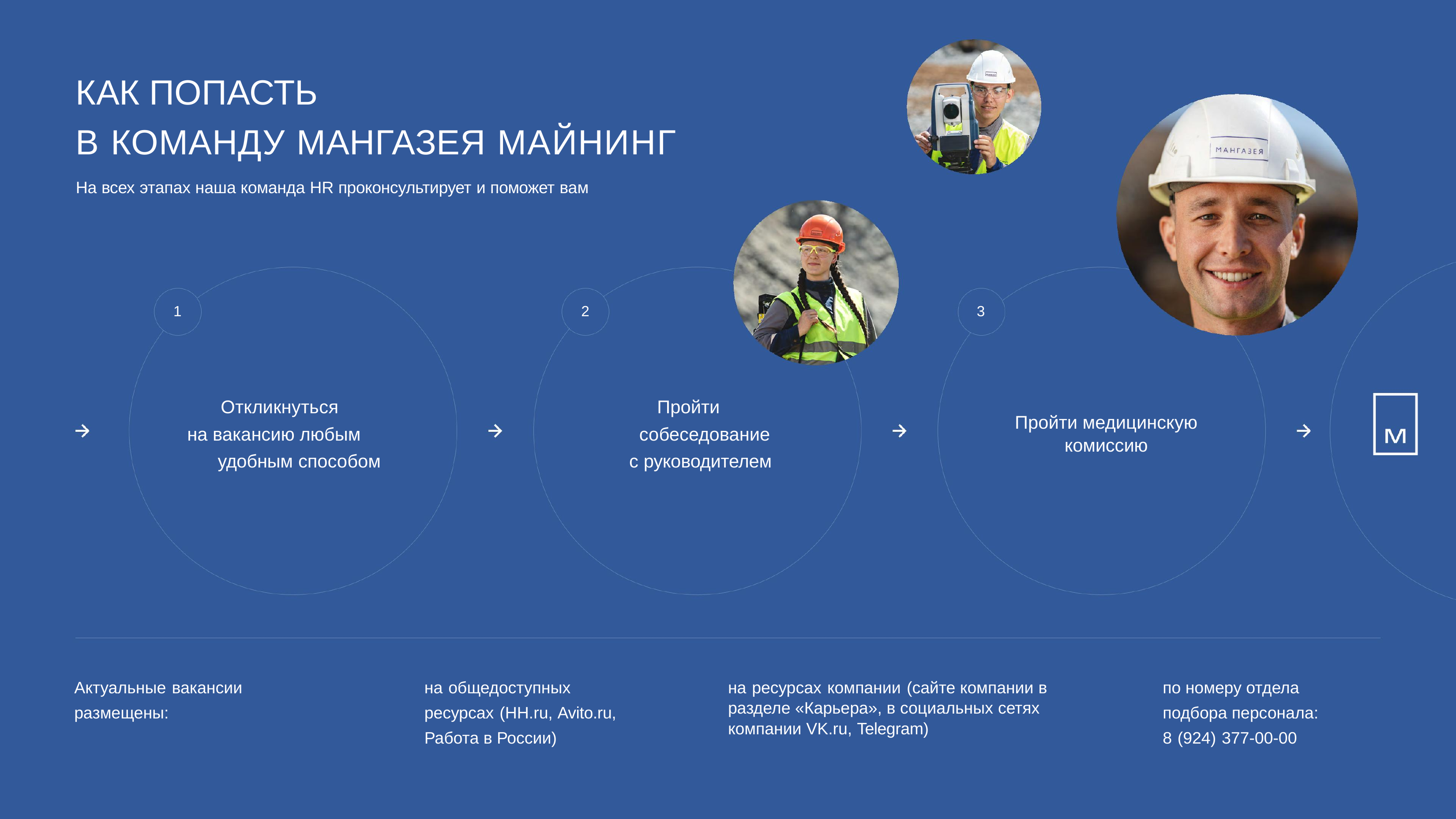

КАК ПОПАСТЬ
В КОМАНДУ МАНГАЗЕЯ МАЙНИНГ
На всех этапах наша команда HR проконсультирует и поможет вам
2
3
1
Откликнуться
на вакансию любым
удобным способом
Пройти
собеседование
с руководителем
Пройти медицинскую
комиссию
по номеру отдела
подбора персонала:
8 (924) 377-00-00
на ресурсах компании (сайте компании в разделе «Карьера», в социальных сетях компании VK.ru, Telegram)
Актуальные вакансии
размещены:
на общедоступных
ресурсах (HH.ru, Avito.ru,
Работа в России)